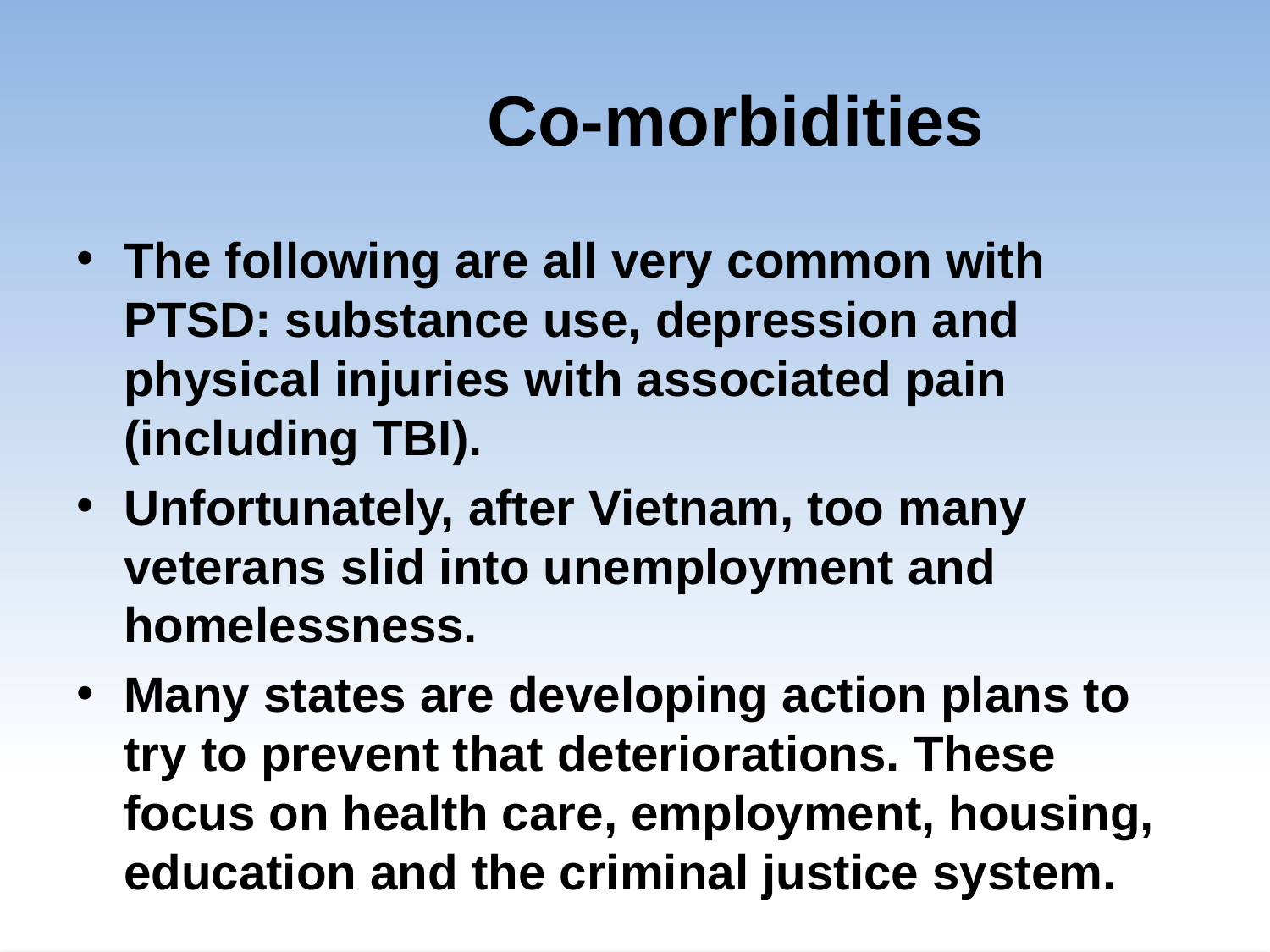

# Co-morbidities
The following are all very common with PTSD: substance use, depression and physical injuries with associated pain (including TBI).
Unfortunately, after Vietnam, too many veterans slid into unemployment and homelessness.
Many states are developing action plans to try to prevent that deteriorations. These focus on health care, employment, housing, education and the criminal justice system.